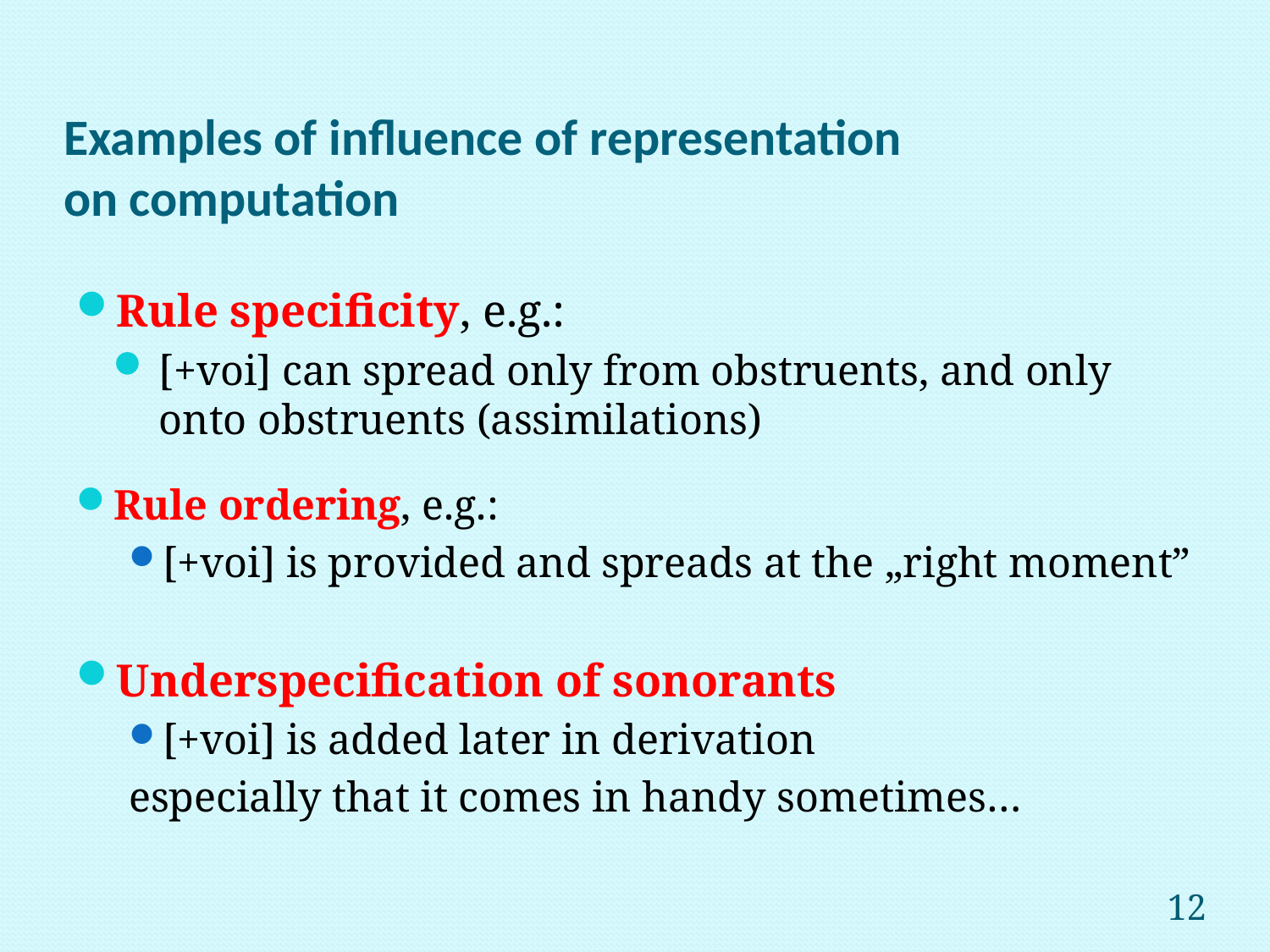

# Examples of influence of representation on computation
Rule specificity, e.g.:
[+voi] can spread only from obstruents, and only onto obstruents (assimilations)

Rule ordering, e.g.:
[+voi] is provided and spreads at the „right moment”

Underspecification of sonorants
[+voi] is added later in derivation
		especially that it comes in handy sometimes…
12